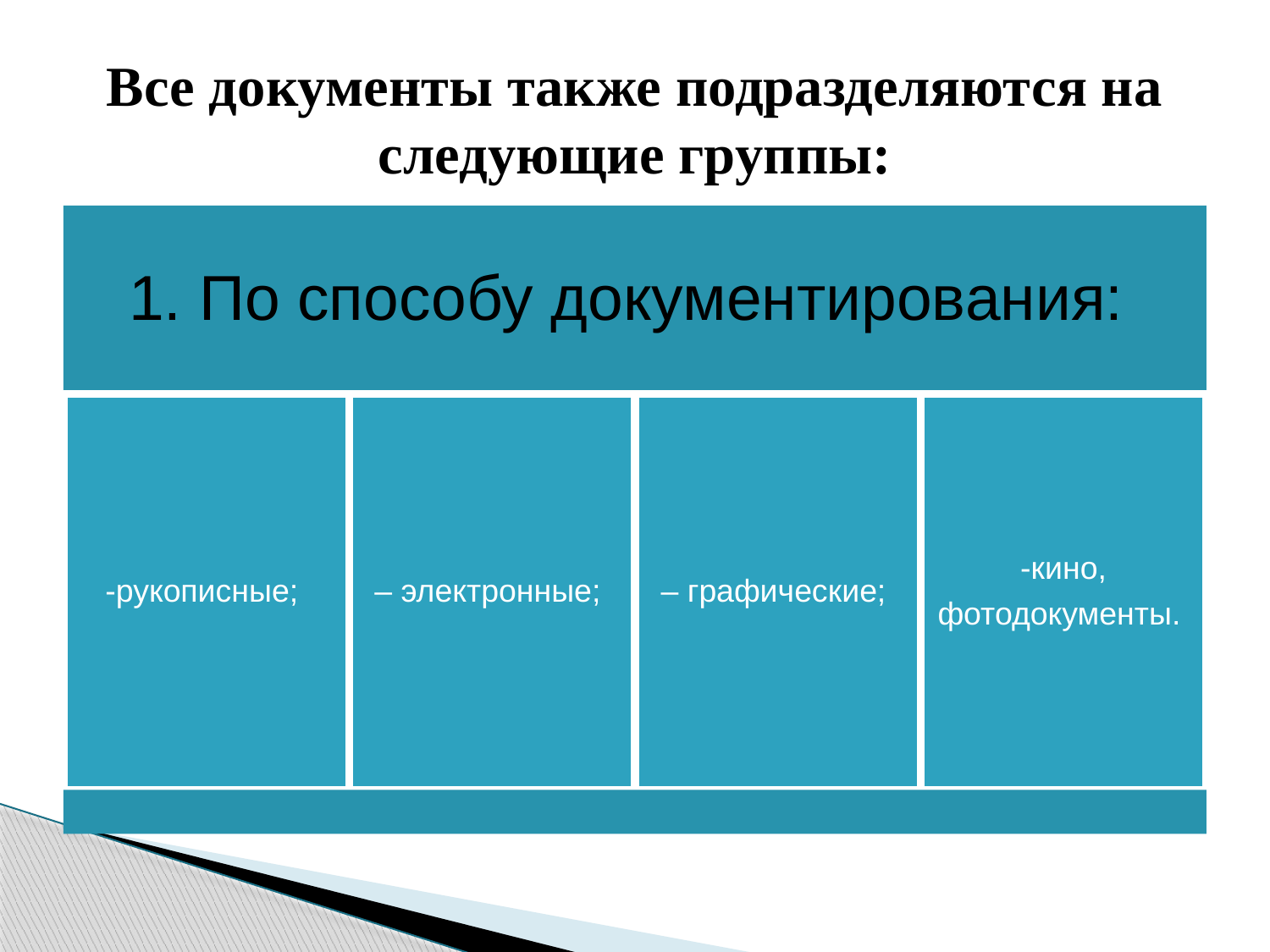

# Все документы также подразделяются на следующие группы:
1. По способу документирования:
-рукописные;
– электронные;
– графические;
-кино,
фотодокументы.